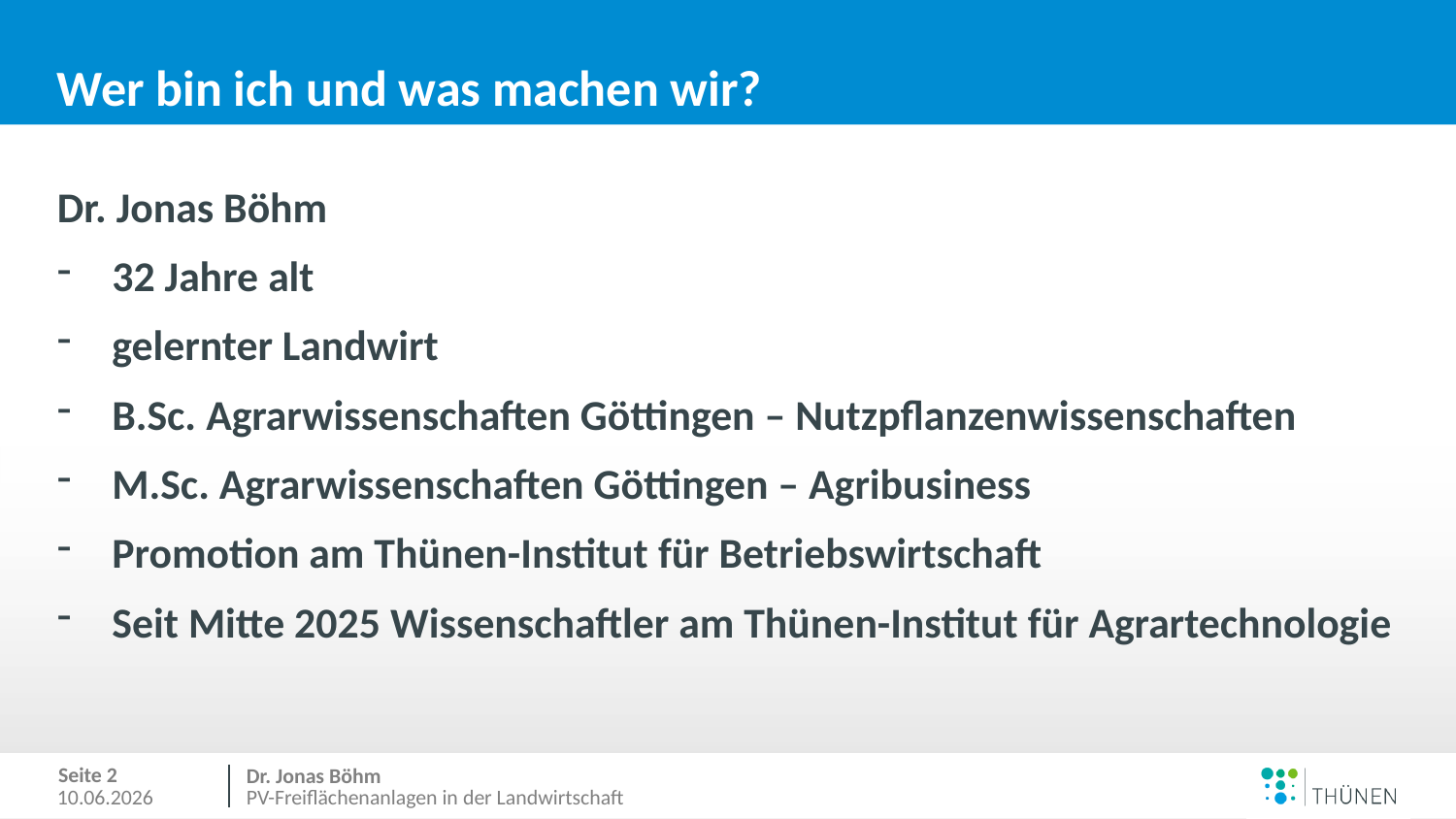

# Wer bin ich und was machen wir?
Dr. Jonas Böhm
32 Jahre alt
gelernter Landwirt
B.Sc. Agrarwissenschaften Göttingen – Nutzpflanzenwissenschaften
M.Sc. Agrarwissenschaften Göttingen – Agribusiness
Promotion am Thünen-Institut für Betriebswirtschaft
Seit Mitte 2025 Wissenschaftler am Thünen-Institut für Agrartechnologie